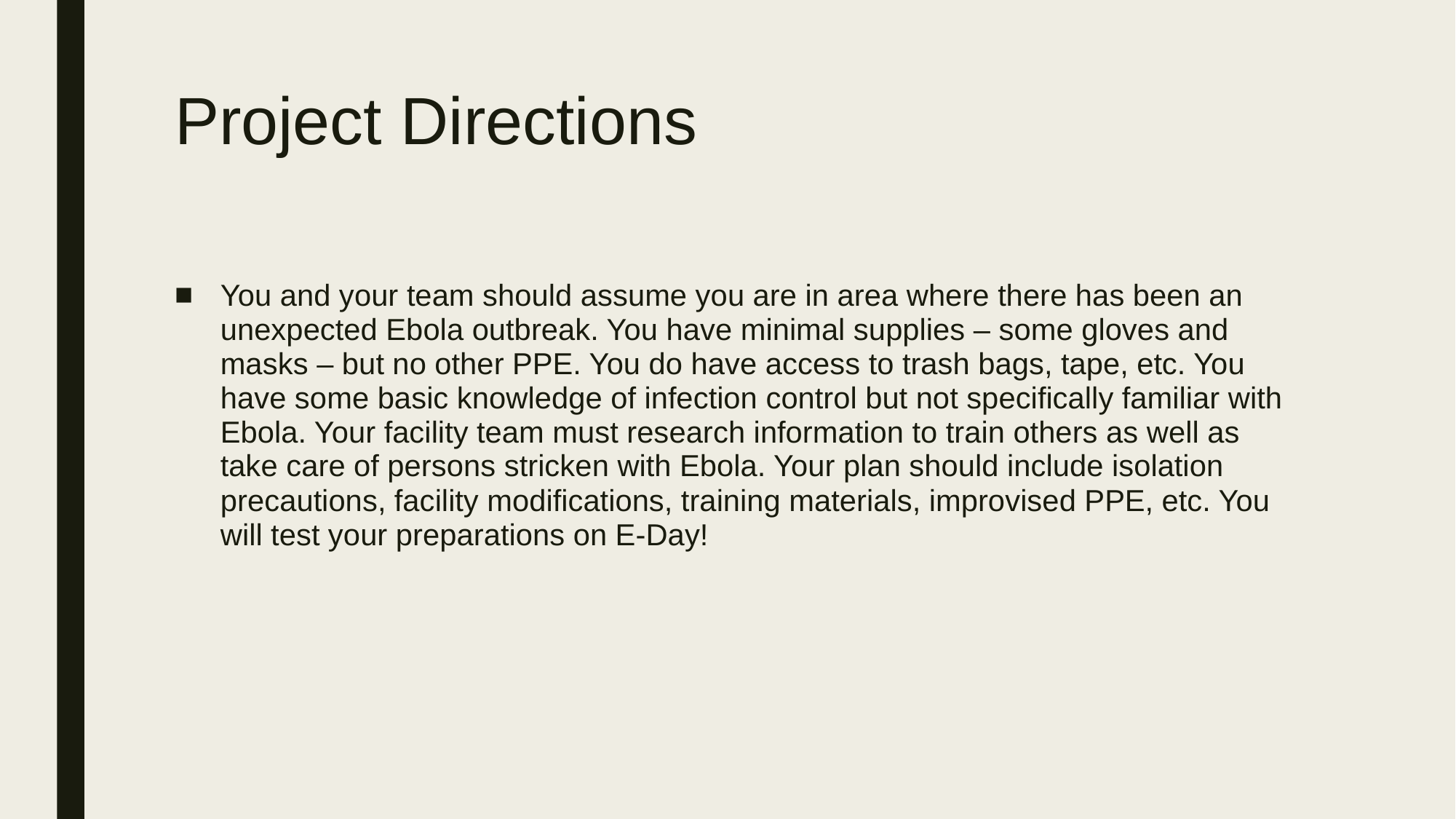

# Project Directions
You and your team should assume you are in area where there has been an unexpected Ebola outbreak. You have minimal supplies – some gloves and masks – but no other PPE. You do have access to trash bags, tape, etc. You have some basic knowledge of infection control but not specifically familiar with Ebola. Your facility team must research information to train others as well as take care of persons stricken with Ebola. Your plan should include isolation precautions, facility modifications, training materials, improvised PPE, etc. You will test your preparations on E-Day!